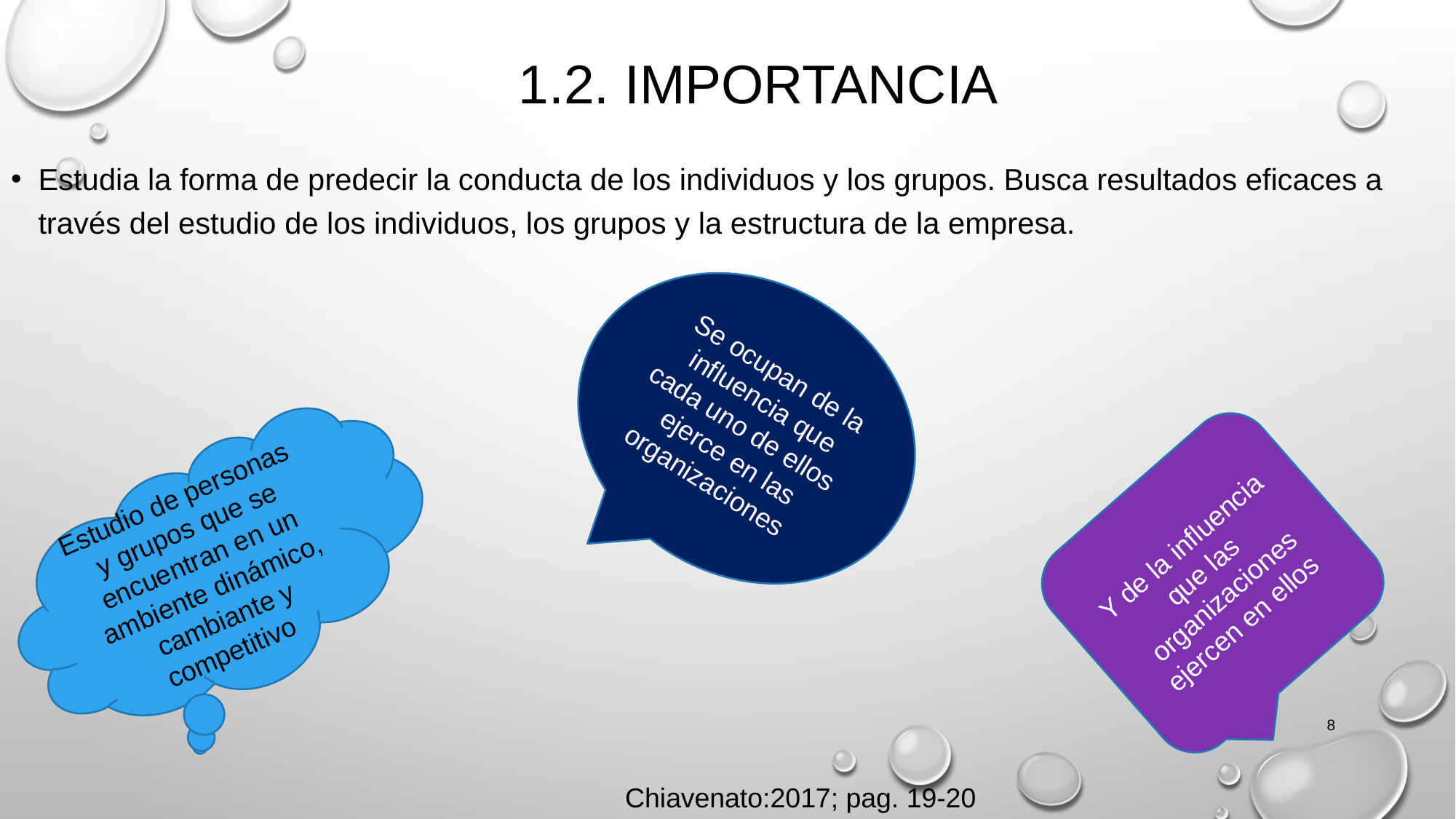

# 1.2. IMPORTANCIA
Estudia la forma de predecir la conducta de los individuos y los grupos. Busca resultados eficaces a través del estudio de los individuos, los grupos y la estructura de la empresa.
Se ocupan de la influencia que cada uno de ellos  ejerce en las organizaciones
Estudio de personas y grupos que se encuentran en un ambiente dinámico, cambiante y competitivo
Y de la influencia que las organizaciones ejercen en ellos
8
Chiavenato:2017; pag. 19-20